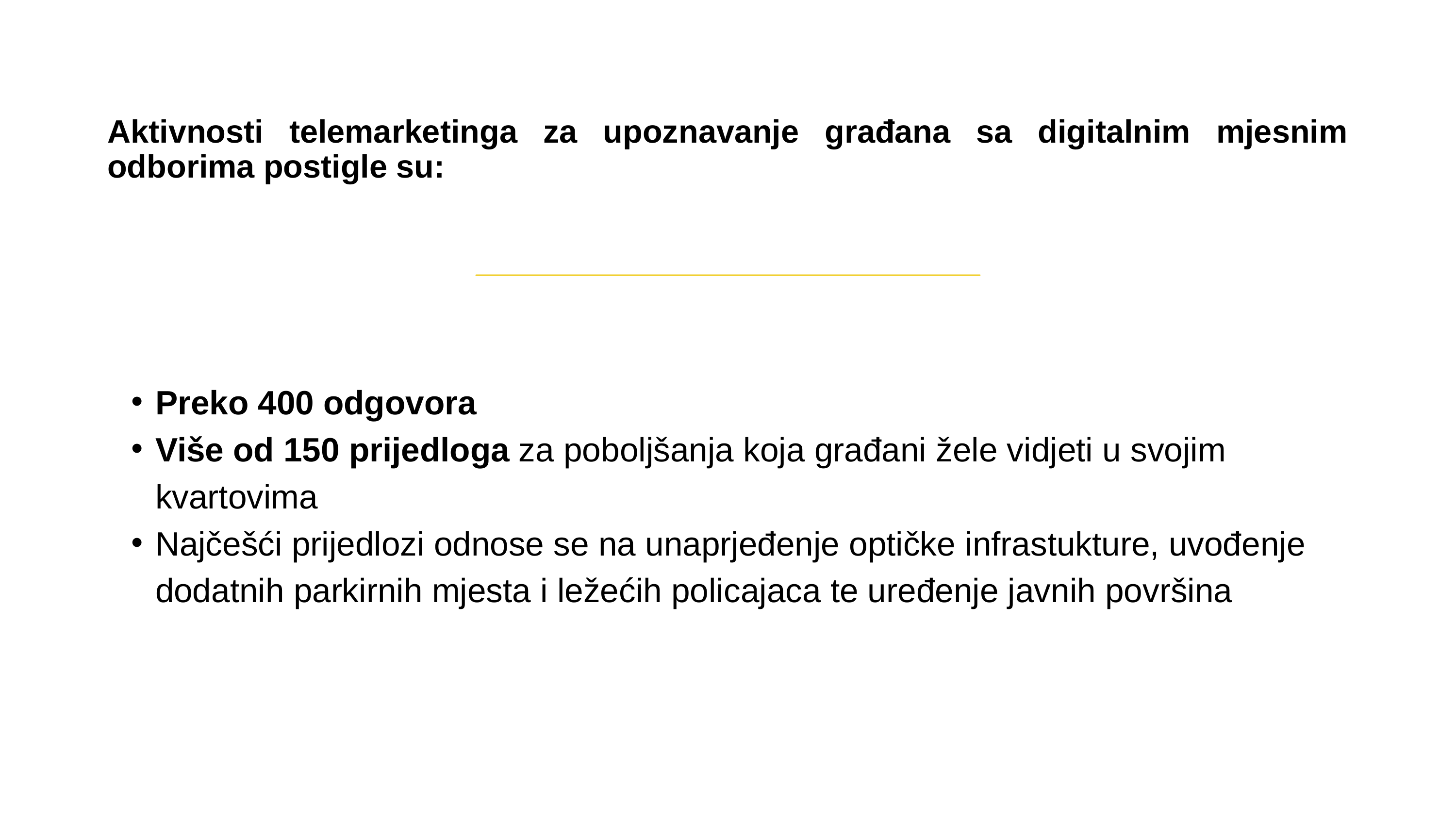

Aktivnosti telemarketinga za upoznavanje građana sa digitalnim mjesnim odborima postigle su:

Preko 400 odgovora
Više od 150 prijedloga za poboljšanja koja građani žele vidjeti u svojim kvartovima
Najčešći prijedlozi odnose se na unaprjeđenje optičke infrastukture, uvođenje dodatnih parkirnih mjesta i ležećih policajaca te uređenje javnih površina